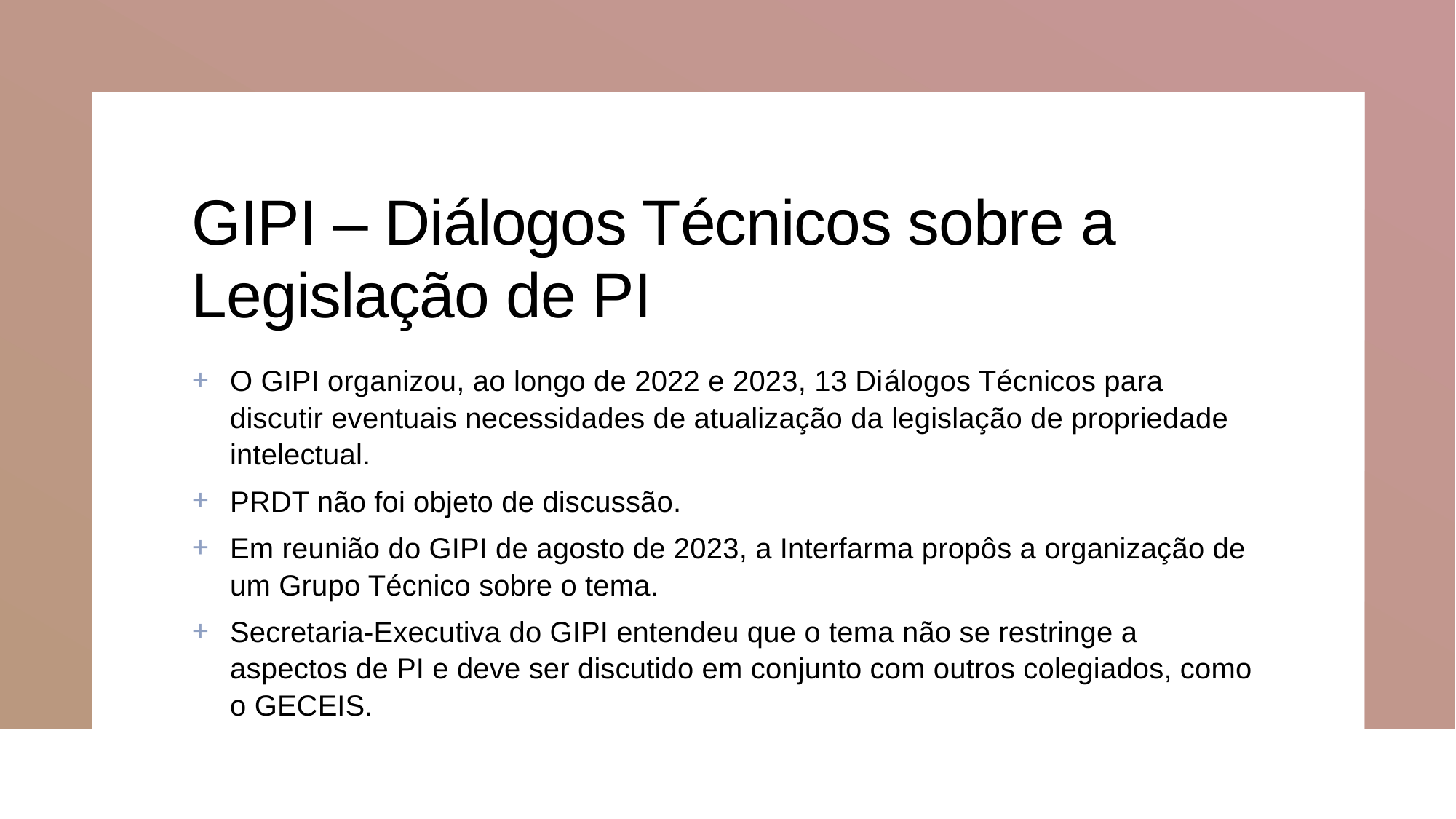

# GIPI – Diálogos Técnicos sobre a Legislação de PI
O GIPI organizou, ao longo de 2022 e 2023, 13 Diálogos Técnicos para discutir eventuais necessidades de atualização da legislação de propriedade intelectual.
PRDT não foi objeto de discussão.
Em reunião do GIPI de agosto de 2023, a Interfarma propôs a organização de um Grupo Técnico sobre o tema.
Secretaria-Executiva do GIPI entendeu que o tema não se restringe a aspectos de PI e deve ser discutido em conjunto com outros colegiados, como o GECEIS.